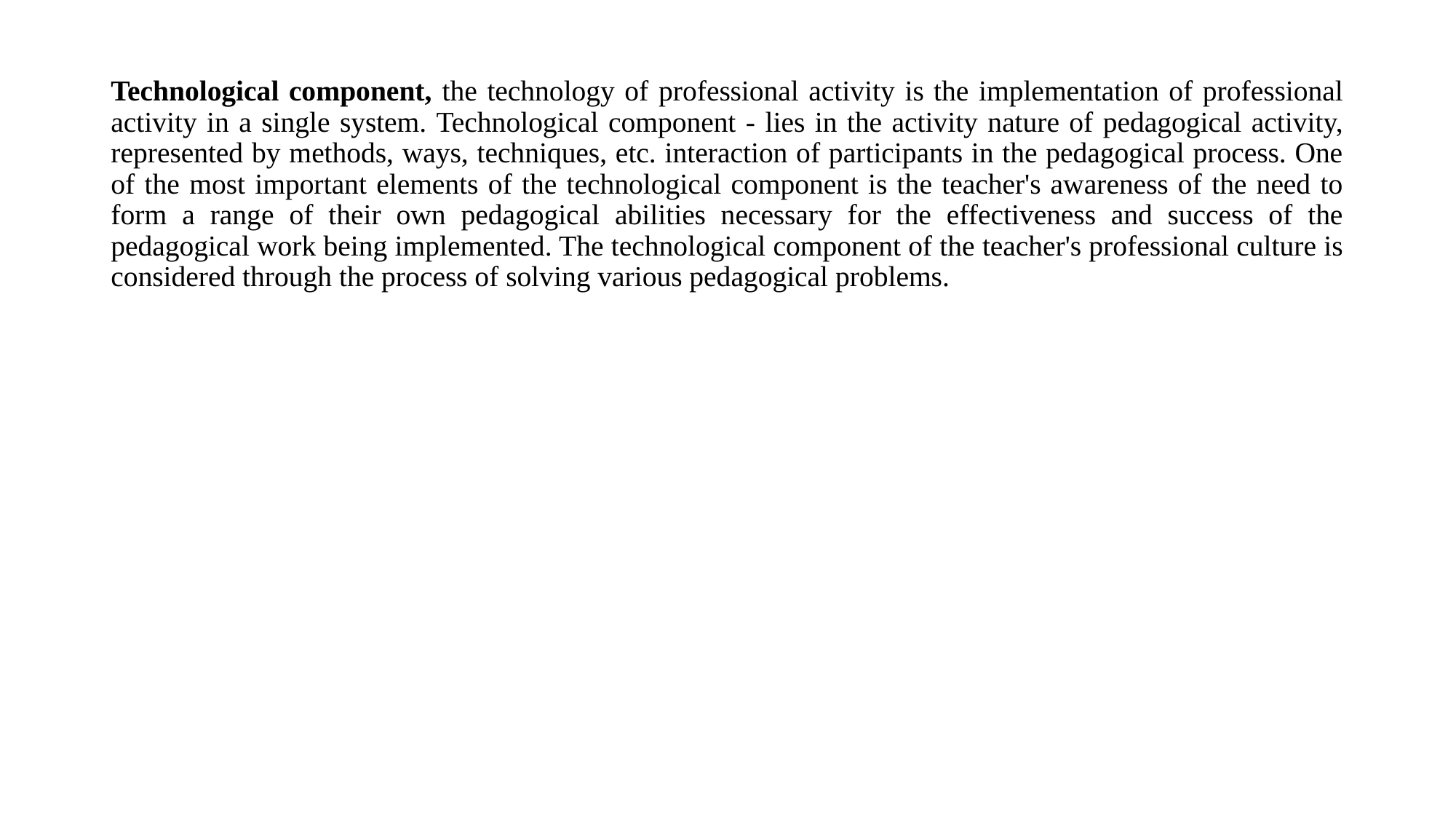

Technological component, the technology of professional activity is the implementation of professional activity in a single system. Technological component - lies in the activity nature of pedagogical activity, represented by methods, ways, techniques, etc. interaction of participants in the pedagogical process. One of the most important elements of the technological component is the teacher's awareness of the need to form a range of their own pedagogical abilities necessary for the effectiveness and success of the pedagogical work being implemented. The technological component of the teacher's professional culture is considered through the process of solving various pedagogical problems.